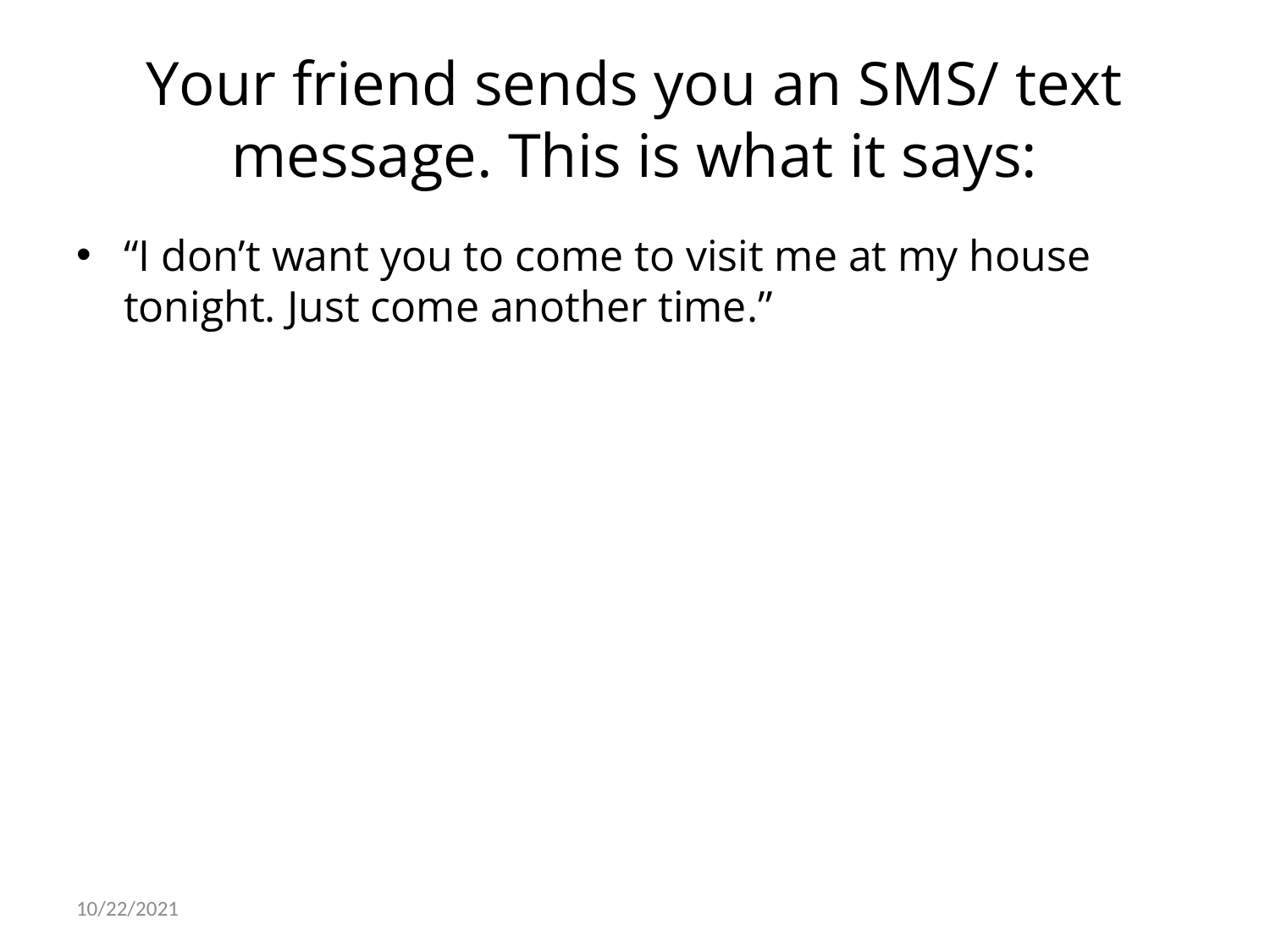

# Your friend sends you an SMS/ text message. This is what it says:
“I don’t want you to come to visit me at my house tonight. Just come another time.”

10/22/2021